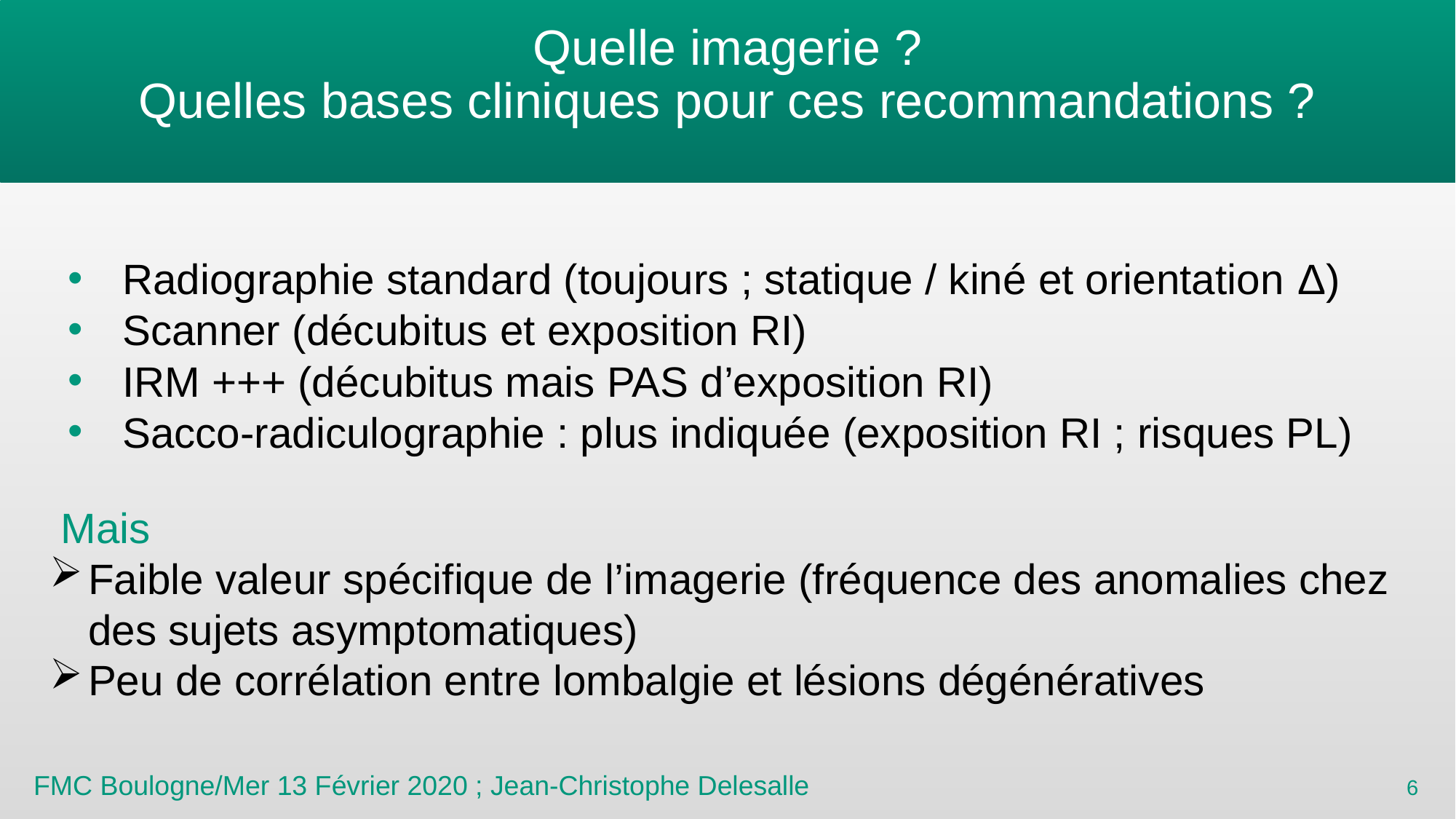

Quelle imagerie ?
Quelles bases cliniques pour ces recommandations ?
Radiographie standard (toujours ; statique / kiné et orientation Δ)
Scanner (décubitus et exposition RI)
IRM +++ (décubitus mais PAS d’exposition RI)
Sacco-radiculographie : plus indiquée (exposition RI ; risques PL)

Mais
Faible valeur spécifique de l’imagerie (fréquence des anomalies chez des sujets asymptomatiques)
Peu de corrélation entre lombalgie et lésions dégénératives
FMC Boulogne/Mer 13 Février 2020 ; Jean-Christophe Delesalle
6